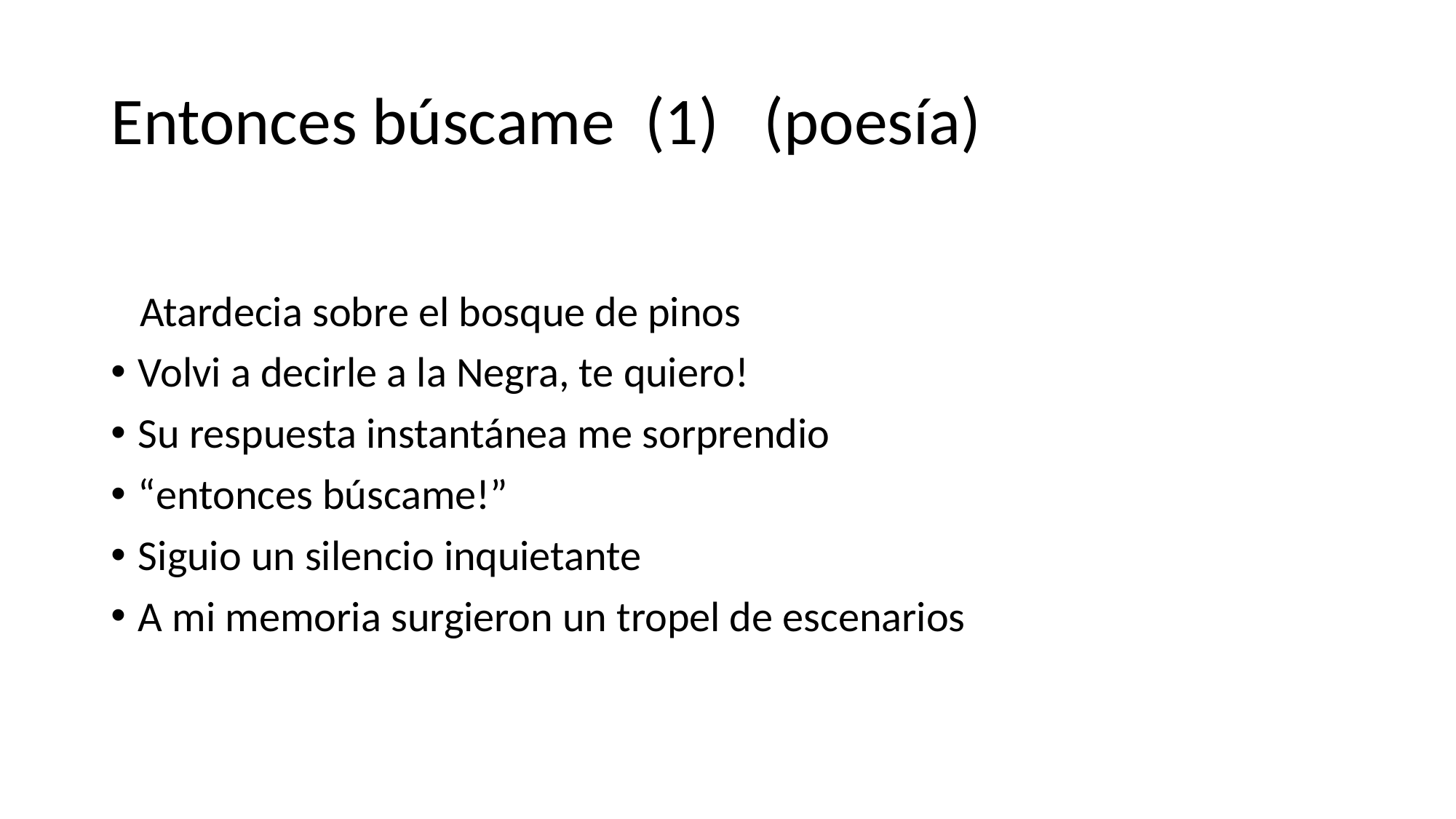

# Entonces búscame  (1)   (poesía)

   Atardecia sobre el bosque de pinos
Volvi a decirle a la Negra, te quiero!
Su respuesta instantánea me sorprendio
“entonces búscame!”
Siguio un silencio inquietante
A mi memoria surgieron un tropel de escenarios